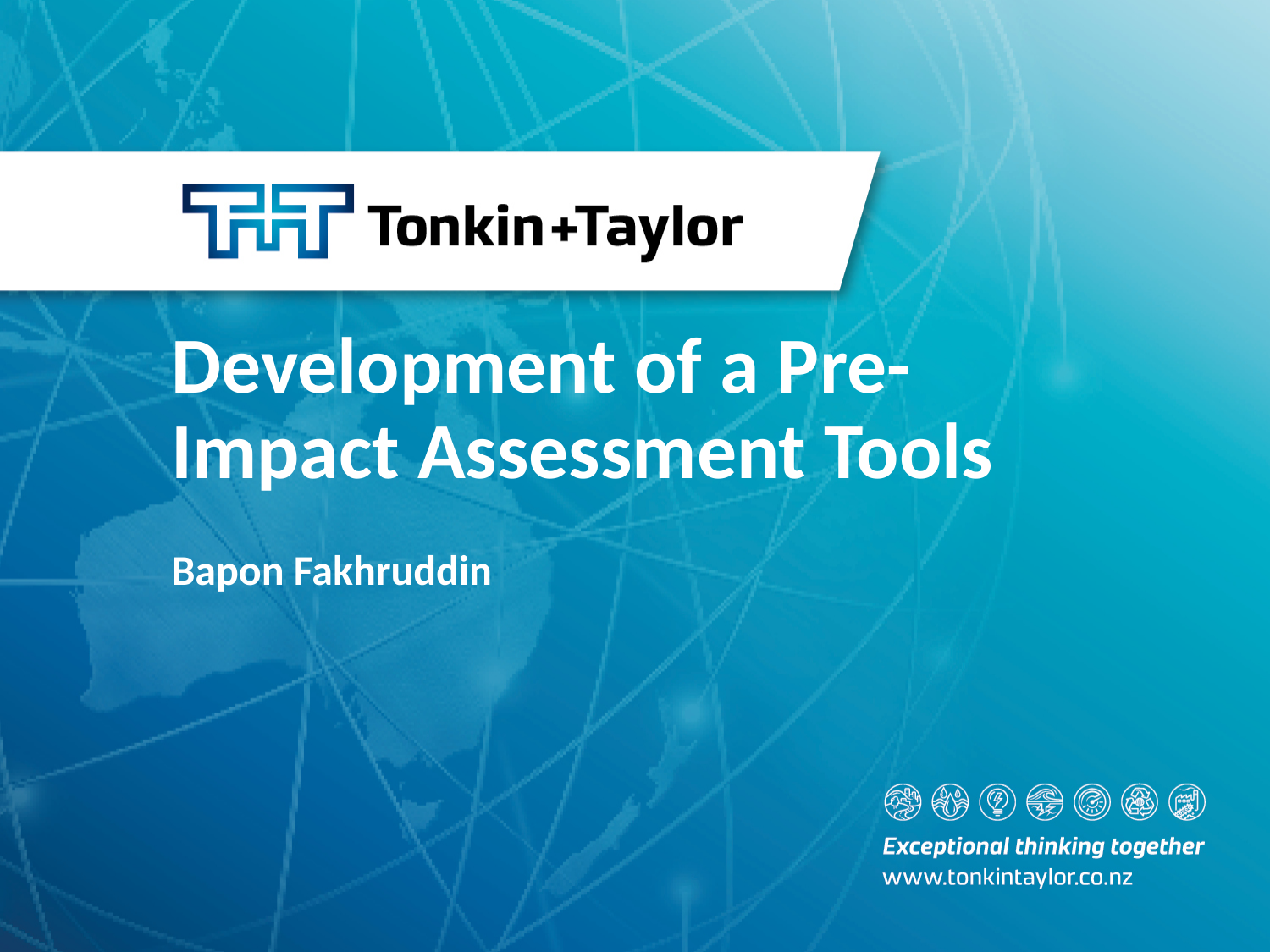

# Development of a Pre-Impact Assessment Tools
Bapon Fakhruddin